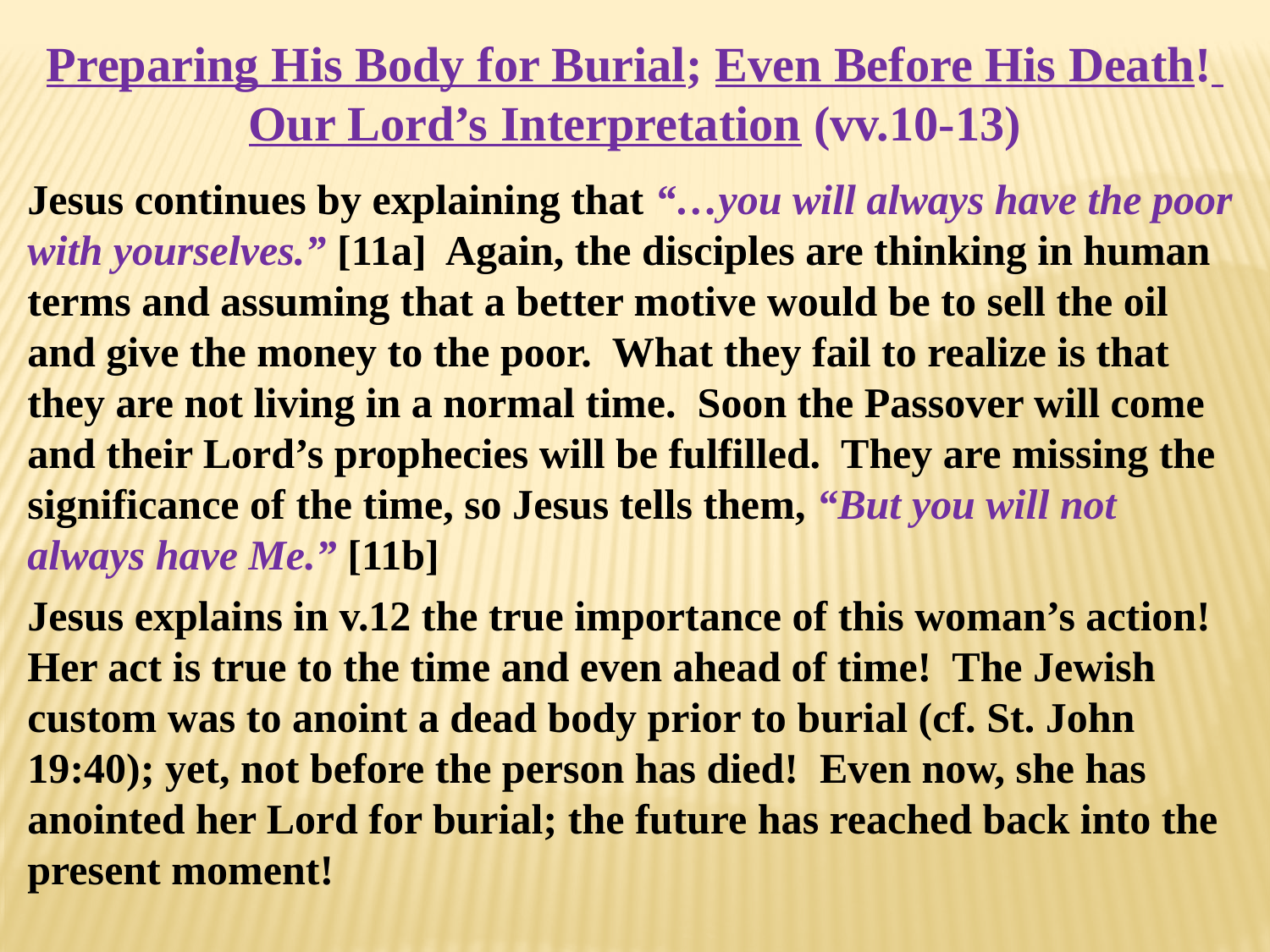

Preparing His Body for Burial; Even Before His Death!  Our Lord’s Interpretation (vv.10-13)
Jesus continues by explaining that “…you will always have the poor with yourselves.” [11a]  Again, the disciples are thinking in human terms and assuming that a better motive would be to sell the oil and give the money to the poor.  What they fail to realize is that they are not living in a normal time.  Soon the Passover will come and their Lord’s prophecies will be fulfilled.  They are missing the significance of the time, so Jesus tells them, “But you will not always have Me.” [11b]
Jesus explains in v.12 the true importance of this woman’s action!  Her act is true to the time and even ahead of time!  The Jewish custom was to anoint a dead body prior to burial (cf. St. John 19:40); yet, not before the person has died!  Even now, she has anointed her Lord for burial; the future has reached back into the present moment!